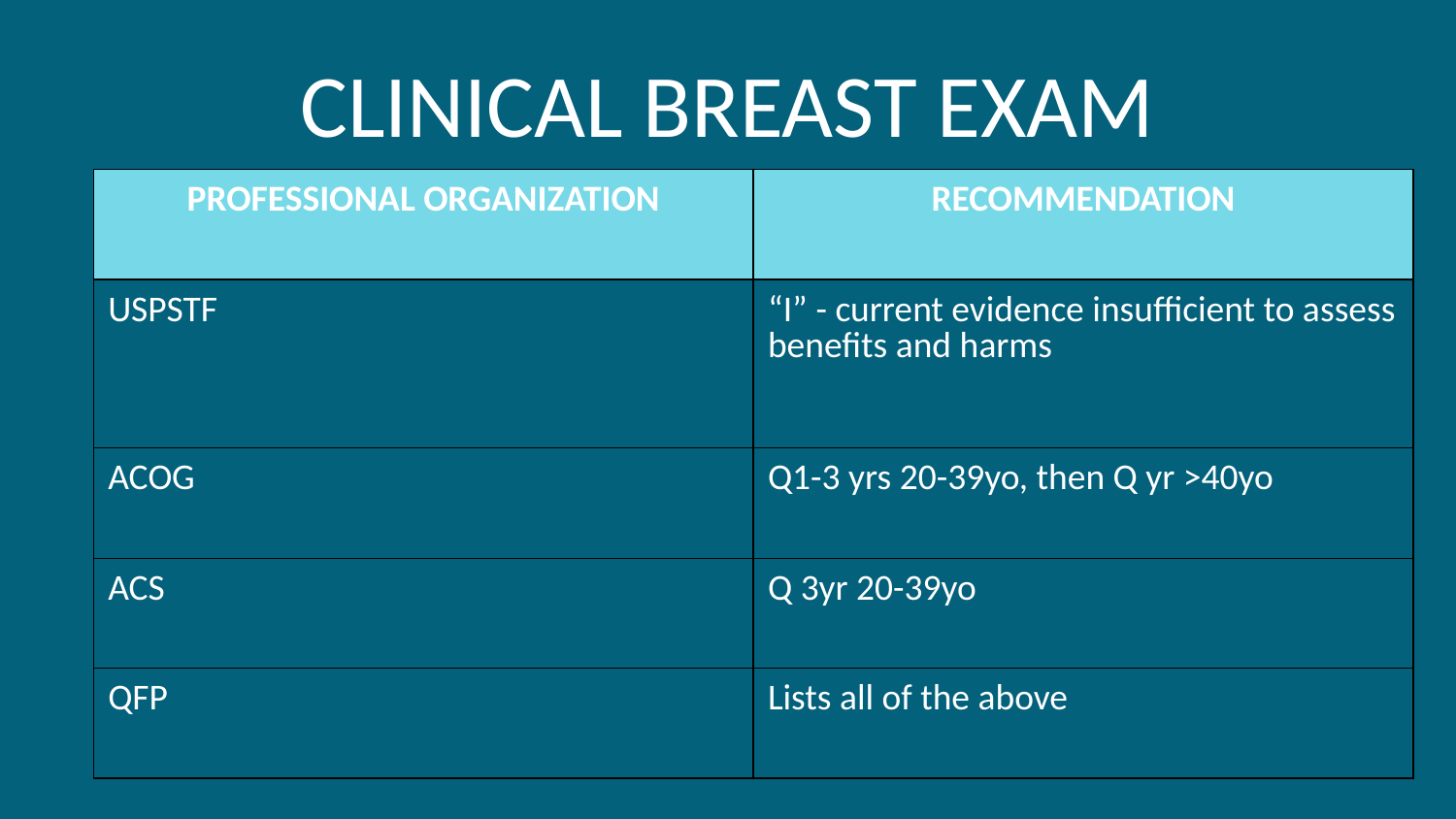

# CLINICAL BREAST EXAM
| PROFESSIONAL ORGANIZATION | RECOMMENDATION |
| --- | --- |
| USPSTF | “I” - current evidence insufficient to assess benefits and harms |
| ACOG | Q1-3 yrs 20-39yo, then Q yr >40yo |
| ACS | Q 3yr 20-39yo |
| QFP | Lists all of the above |